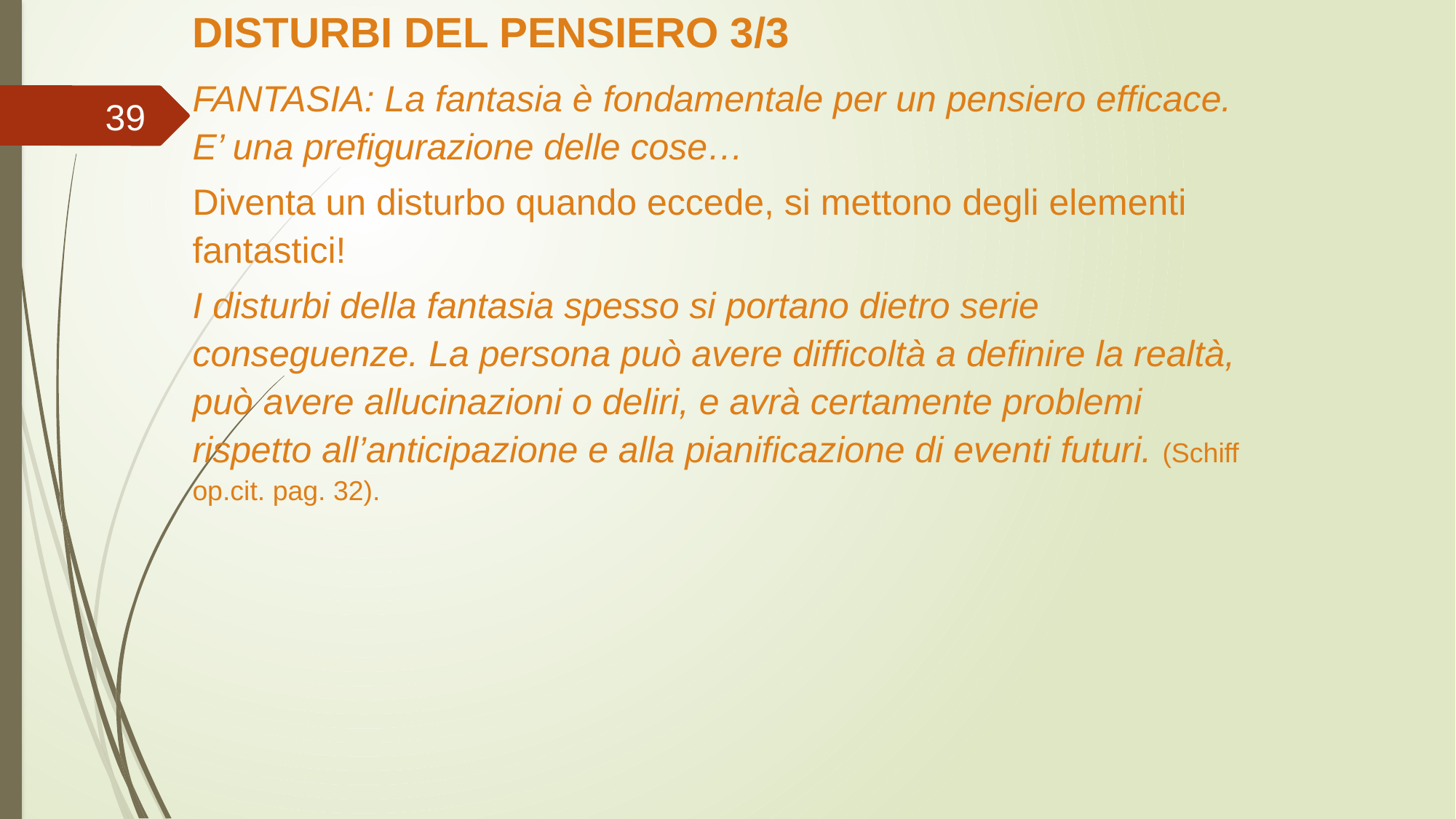

DISTURBI DEL PENSIERO 3/3
FANTASIA: La fantasia è fondamentale per un pensiero efficace. E’ una prefigurazione delle cose…
Diventa un disturbo quando eccede, si mettono degli elementi fantastici!
I disturbi della fantasia spesso si portano dietro serie conseguenze. La persona può avere difficoltà a definire la realtà, può avere allucinazioni o deliri, e avrà certamente problemi rispetto all’anticipazione e alla pianificazione di eventi futuri. (Schiff op.cit. pag. 32).
39